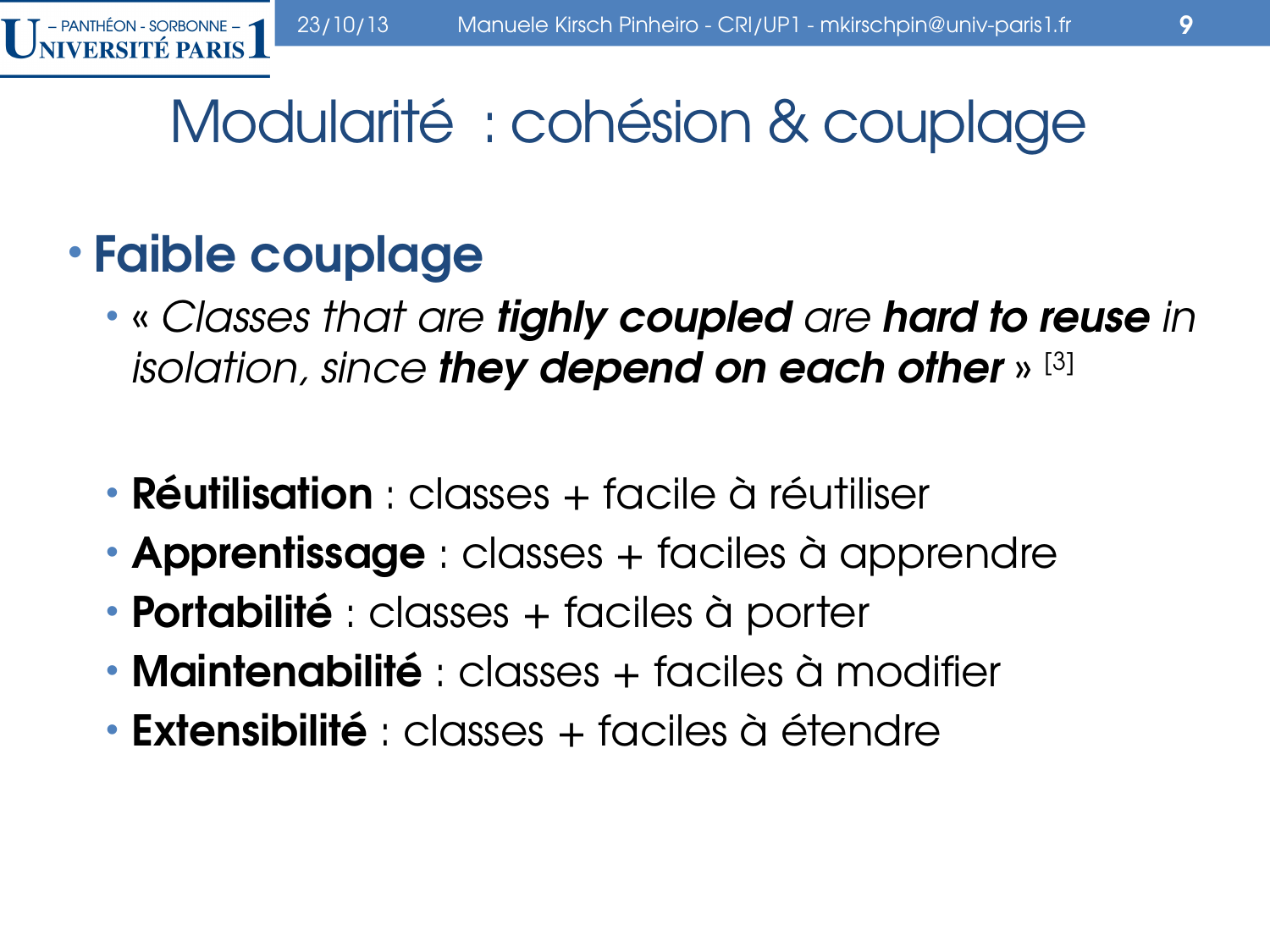

23/10/13
Manuele Kirsch Pinheiro - CRI/UP1 - mkirschpin@univ-paris1.fr
9
# Modularité  : cohésion & couplage
Faible couplage
« Classes that are tighly coupled are hard to reuse in isolation, since they depend on each other » [3]

Réutilisation : classes + facile à réutiliser
Apprentissage : classes + faciles à apprendre
Portabilité : classes + faciles à porter
Maintenabilité : classes + faciles à modifier
Extensibilité : classes + faciles à étendre